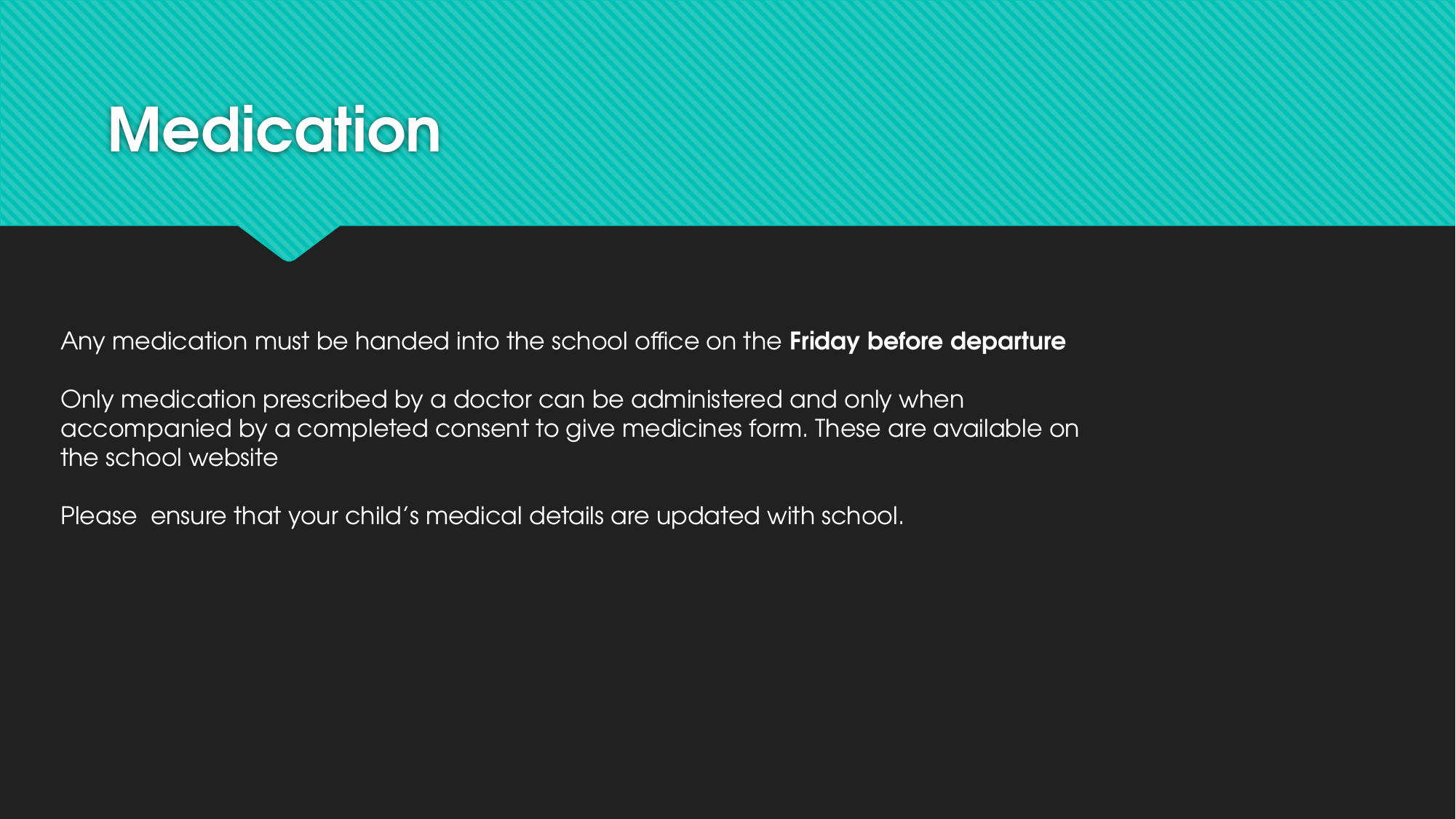

# Medication
Any medication must be handed into the school office on the Friday before departure

Only medication prescribed by a doctor can be administered and only when accompanied by a completed consent to give medicines form. These are available on the school website

Please  ensure that your child’s medical details are updated with school.